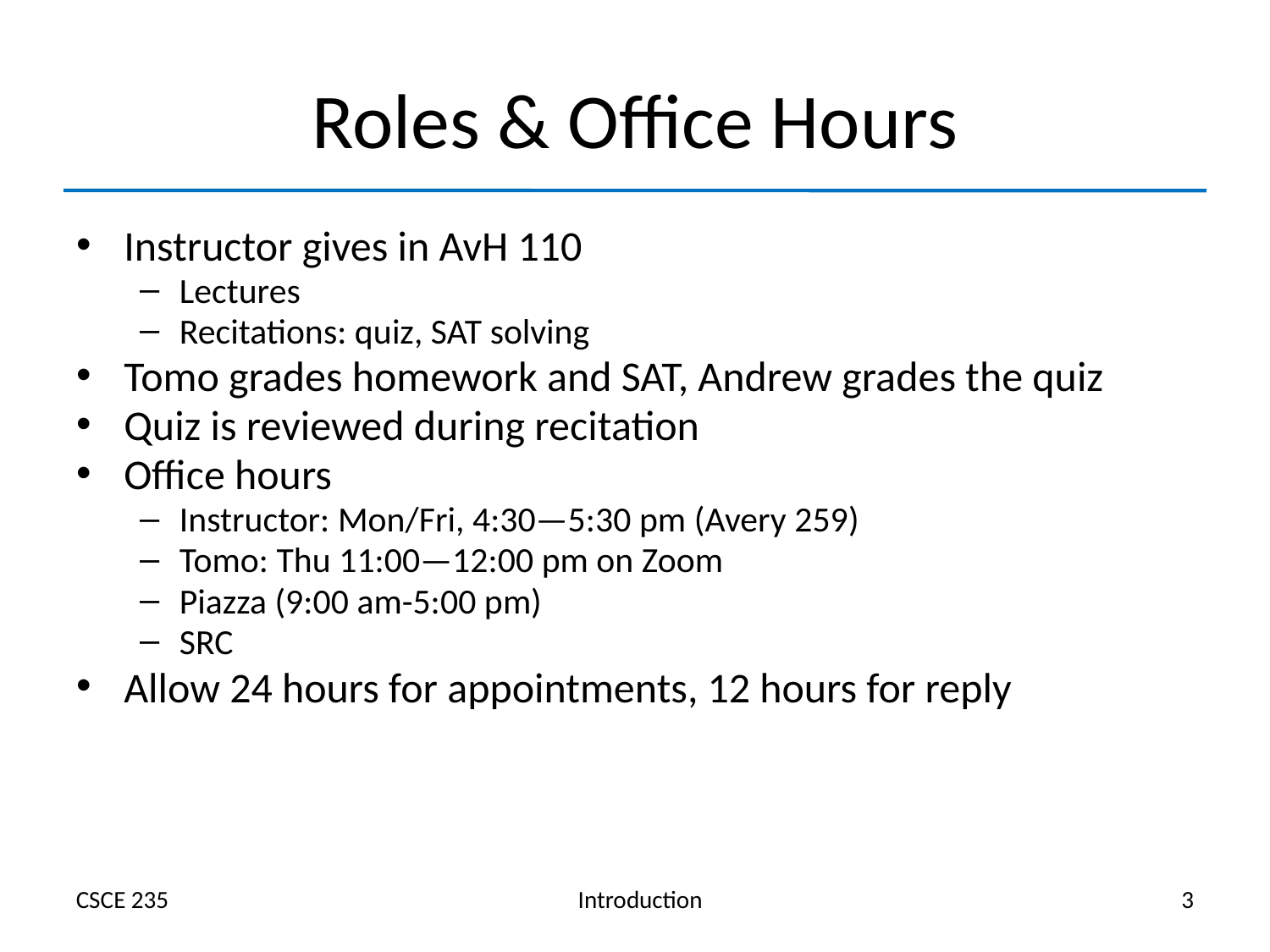

# Roles & Office Hours
Instructor gives in AvH 110
Lectures
Recitations: quiz, SAT solving
Tomo grades homework and SAT, Andrew grades the quiz
Quiz is reviewed during recitation
Office hours
Instructor: Mon/Fri, 4:30—5:30 pm (Avery 259)
Tomo: Thu 11:00—12:00 pm on Zoom
Piazza (9:00 am-5:00 pm)
SRC
Allow 24 hours for appointments, 12 hours for reply